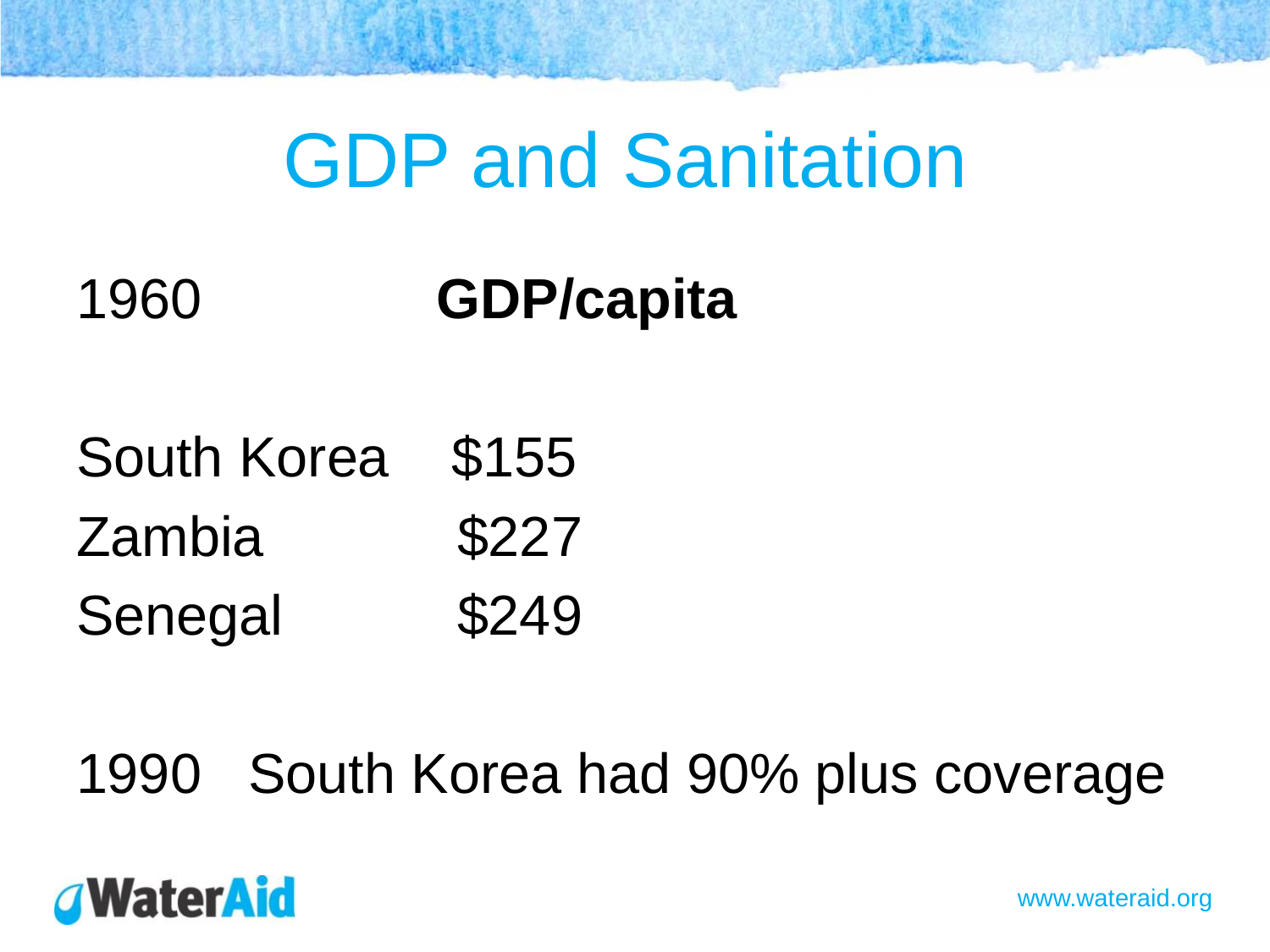

# GDP and Sanitation
               GDP/capita

South Korea    $155
Zambia		$227
Senegal		$249

1990   South Korea had 90% plus coverage